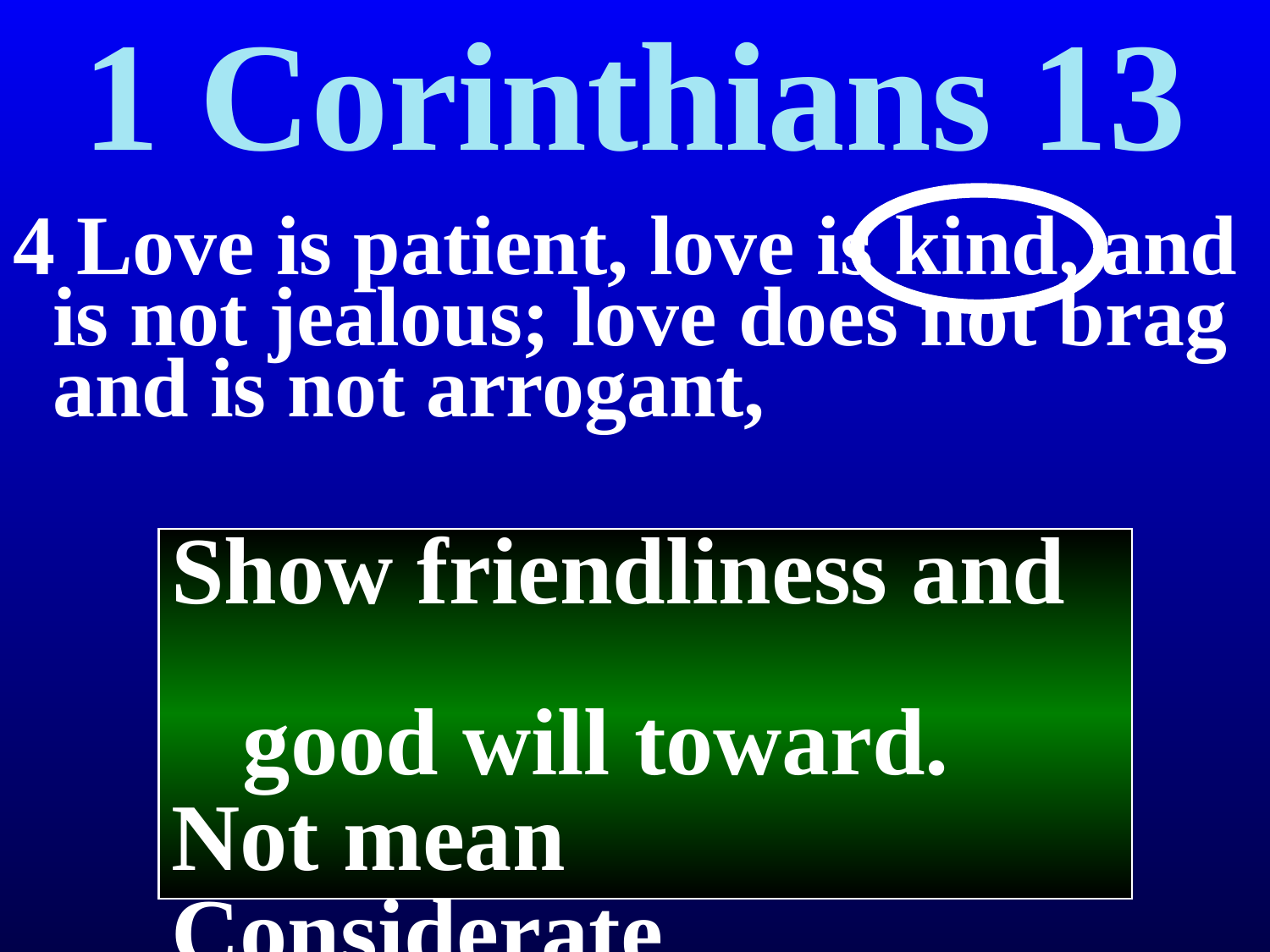

# 1 Corinthians 13

4 Love is patient, love is kind, and is not jealous; love does not brag and is not arrogant,
Show friendliness and
   good will toward.
Not mean
Considerate